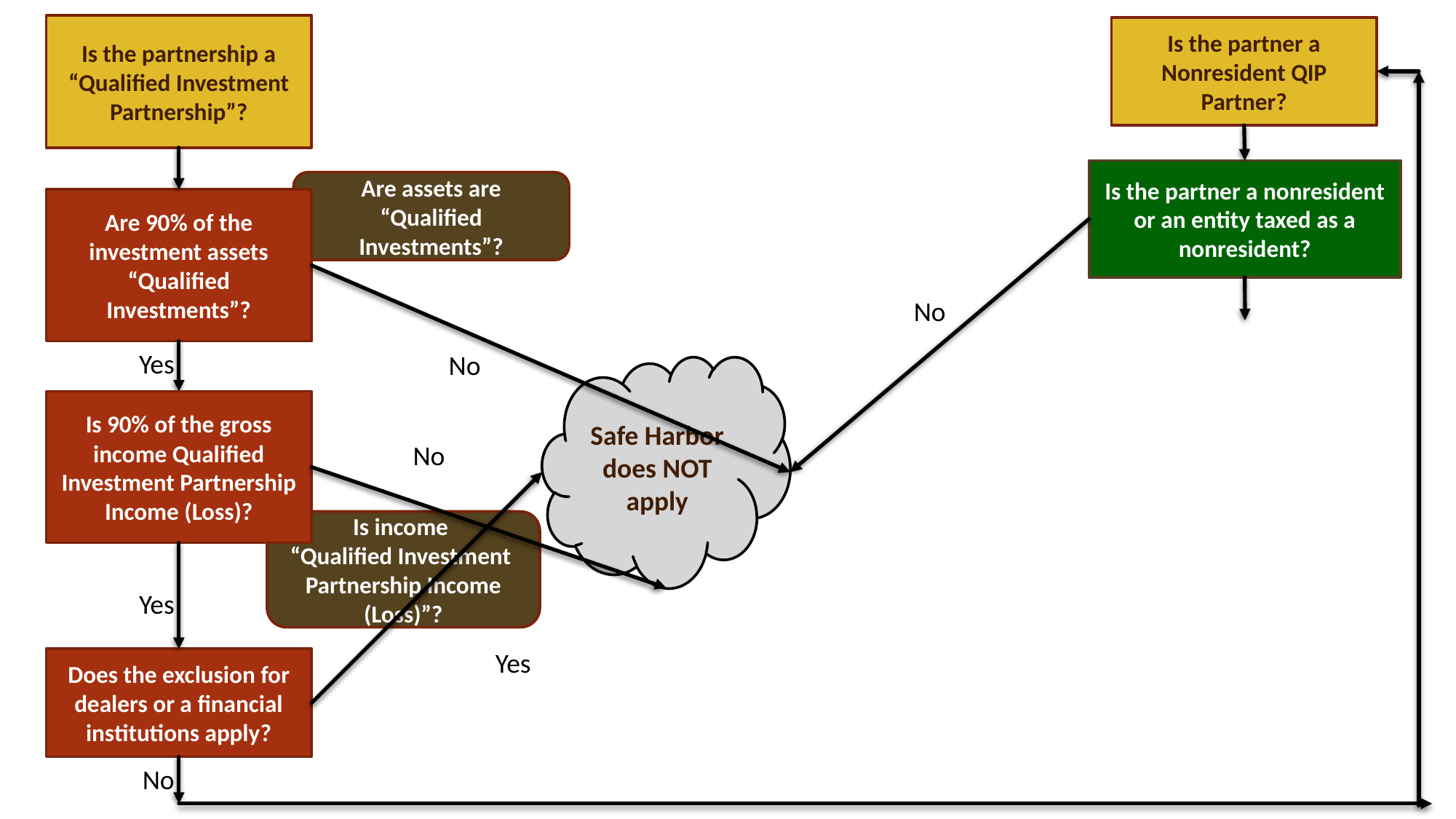

Is the partnership a “Qualified Investment Partnership”?
Is the partner a Nonresident QIP Partner?
Is the partner a nonresident or an entity taxed as a nonresident?
Are assets are
“Qualified Investments”?
Are 90% of the investment assets “Qualified Investments”?
No
Yes
No
Safe Harbor does NOT apply
Is 90% of the gross income Qualified Investment Partnership Income (Loss)?
No
Is income
“Qualified Investment
Partnership Income (Loss)”?
Yes
Yes
Does the exclusion for dealers or a financial institutions apply?
No